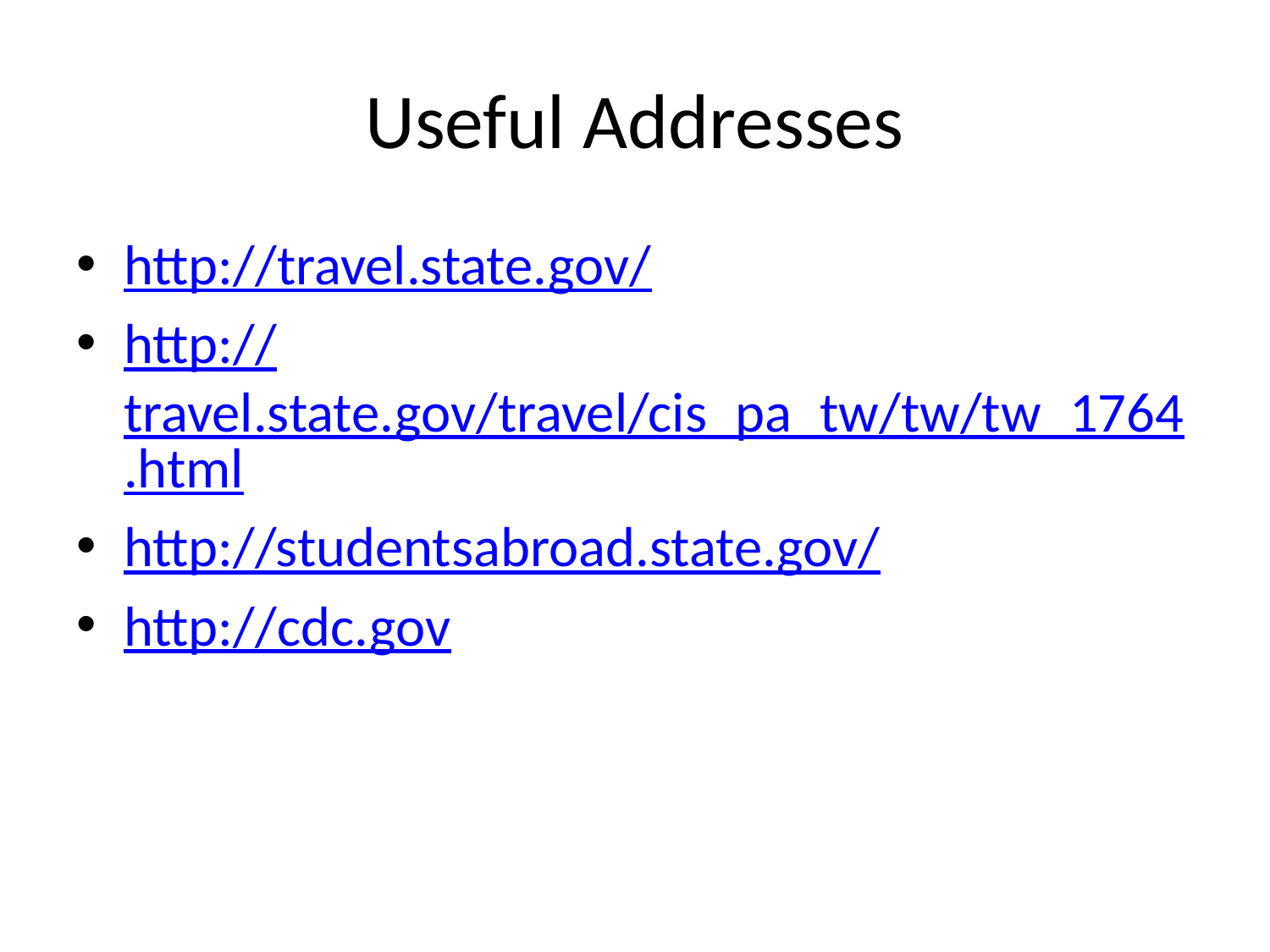

# Useful Addresses
http://travel.state.gov/
http://travel.state.gov/travel/cis_pa_tw/tw/tw_1764.html
http://studentsabroad.state.gov/
http://cdc.gov